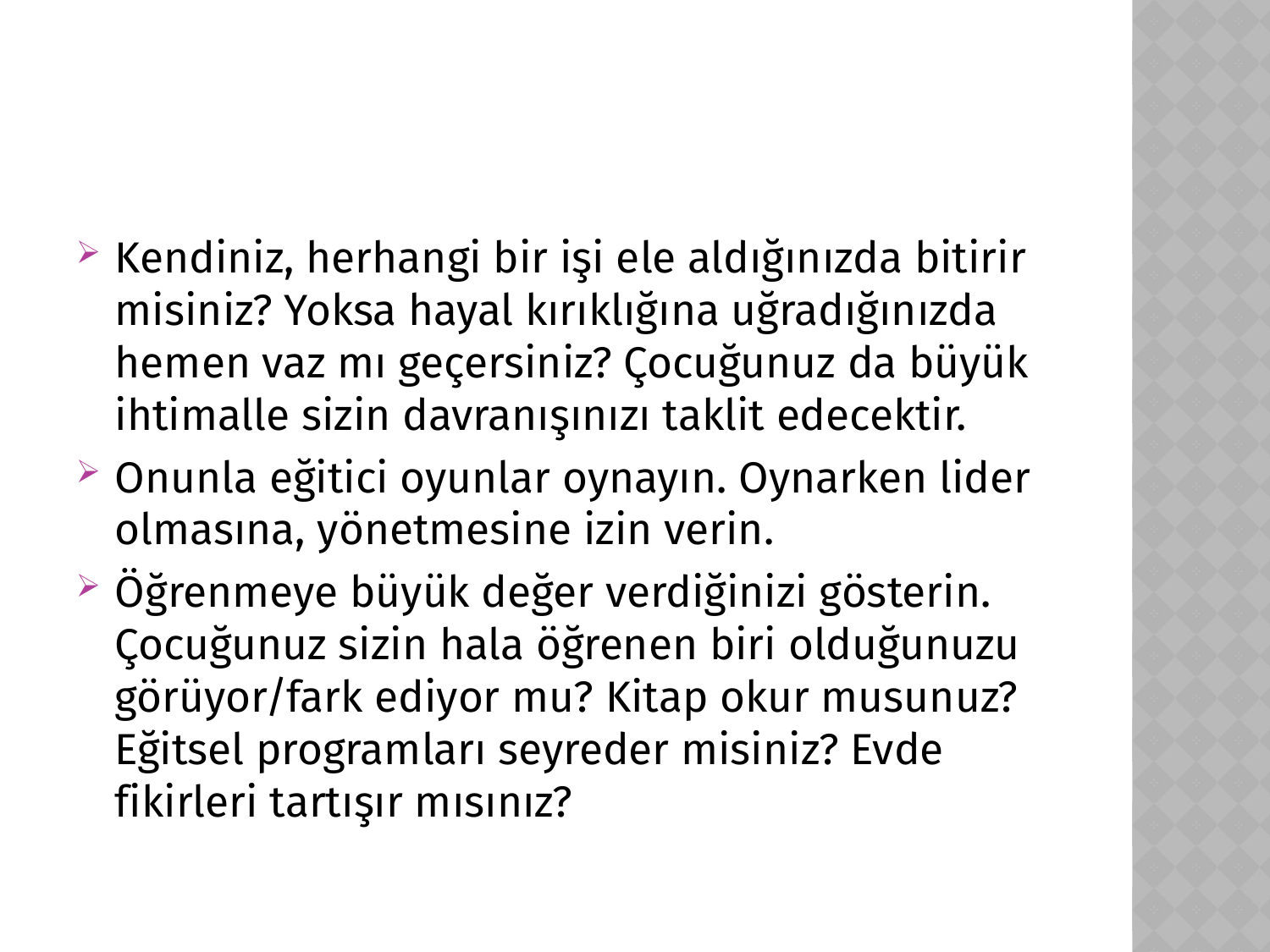

#
Kendiniz, herhangi bir işi ele aldığınızda bitirir misiniz? Yoksa hayal kırıklığına uğradığınızda hemen vaz mı geçersiniz? Çocuğunuz da büyük ihtimalle sizin davranışınızı taklit edecektir.
Onunla eğitici oyunlar oynayın. Oynarken lider olmasına, yönetmesine izin verin.
Öğrenmeye büyük değer verdiğinizi gösterin. Çocuğunuz sizin hala öğrenen biri olduğunuzu görüyor/fark ediyor mu? Kitap okur musunuz? Eğitsel programları seyreder misiniz? Evde fikirleri tartışır mısınız?